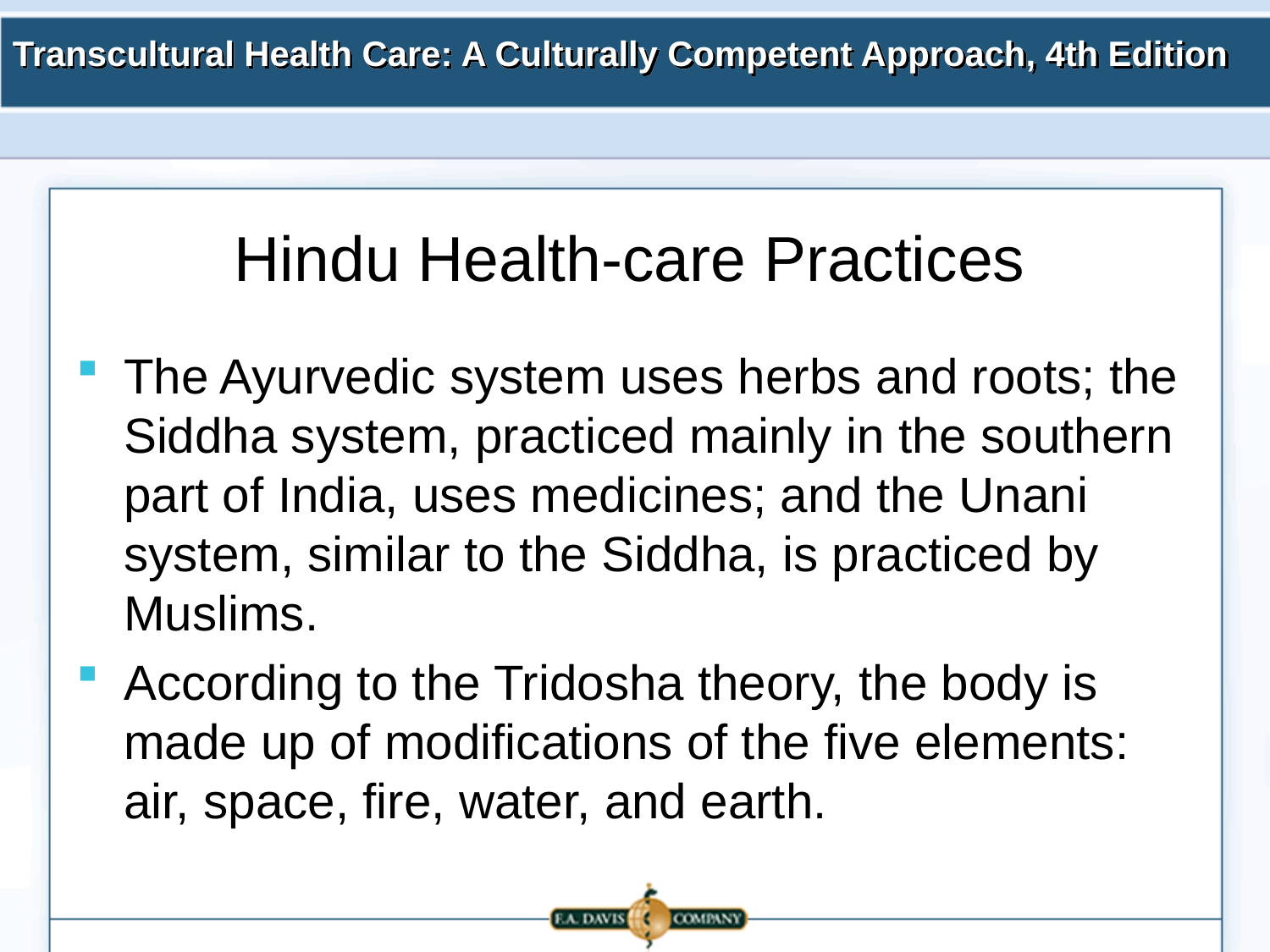

# Hindu Health-care Practices
The Ayurvedic system uses herbs and roots; the Siddha system, practiced mainly in the southern part of India, uses medicines; and the Unani system, similar to the Siddha, is practiced by Muslims.
According to the Tridosha theory, the body is made up of modifications of the five elements: air, space, fire, water, and earth.